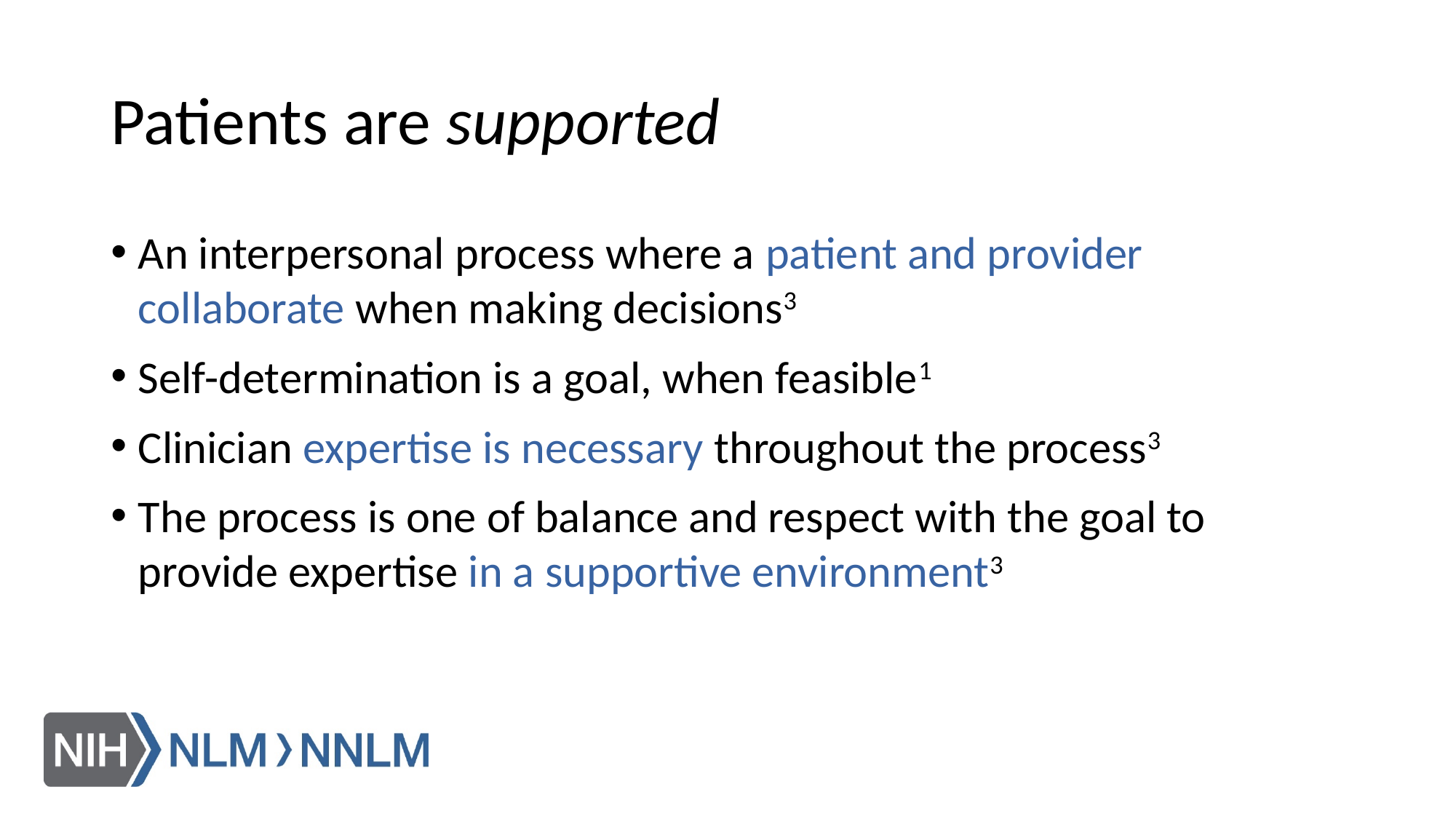

# Patients are supported
An interpersonal process where a patient and provider collaborate when making decisions3
Self-determination is a goal, when feasible1
Clinician expertise is necessary throughout the process3
The process is one of balance and respect with the goal to provide expertise in a supportive environment3